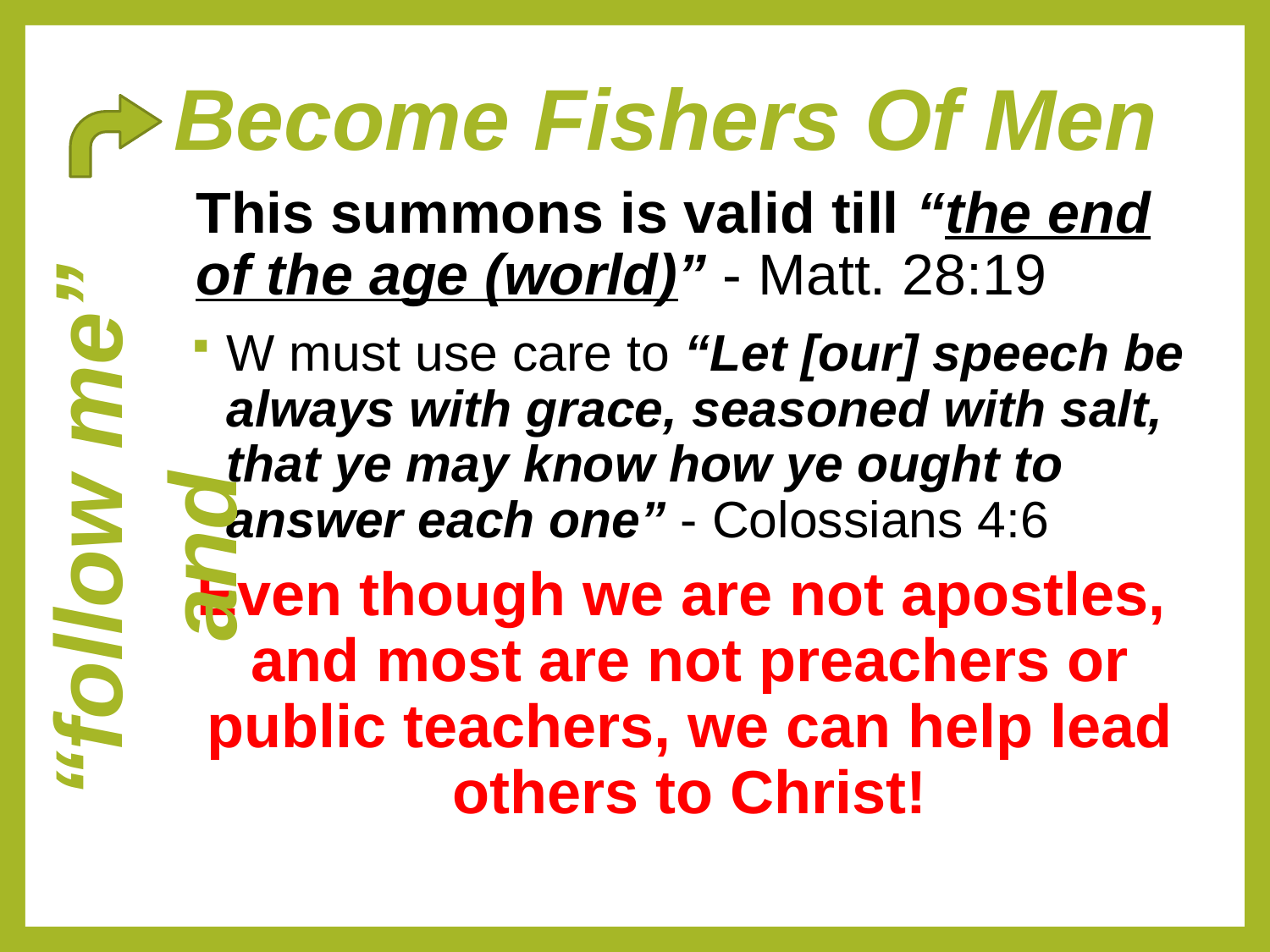

# Become Fishers Of Men

This summons is valid till “the end of the age (world)” - Matt. 28:19
W must use care to “Let [our] speech be always with grace, seasoned with salt, that ye may know how ye ought to answer each one” - Colossians 4:6
Even though we are not apostles,  and most are not preachers or public teachers, we can help lead others to Christ!

 “follow me” and